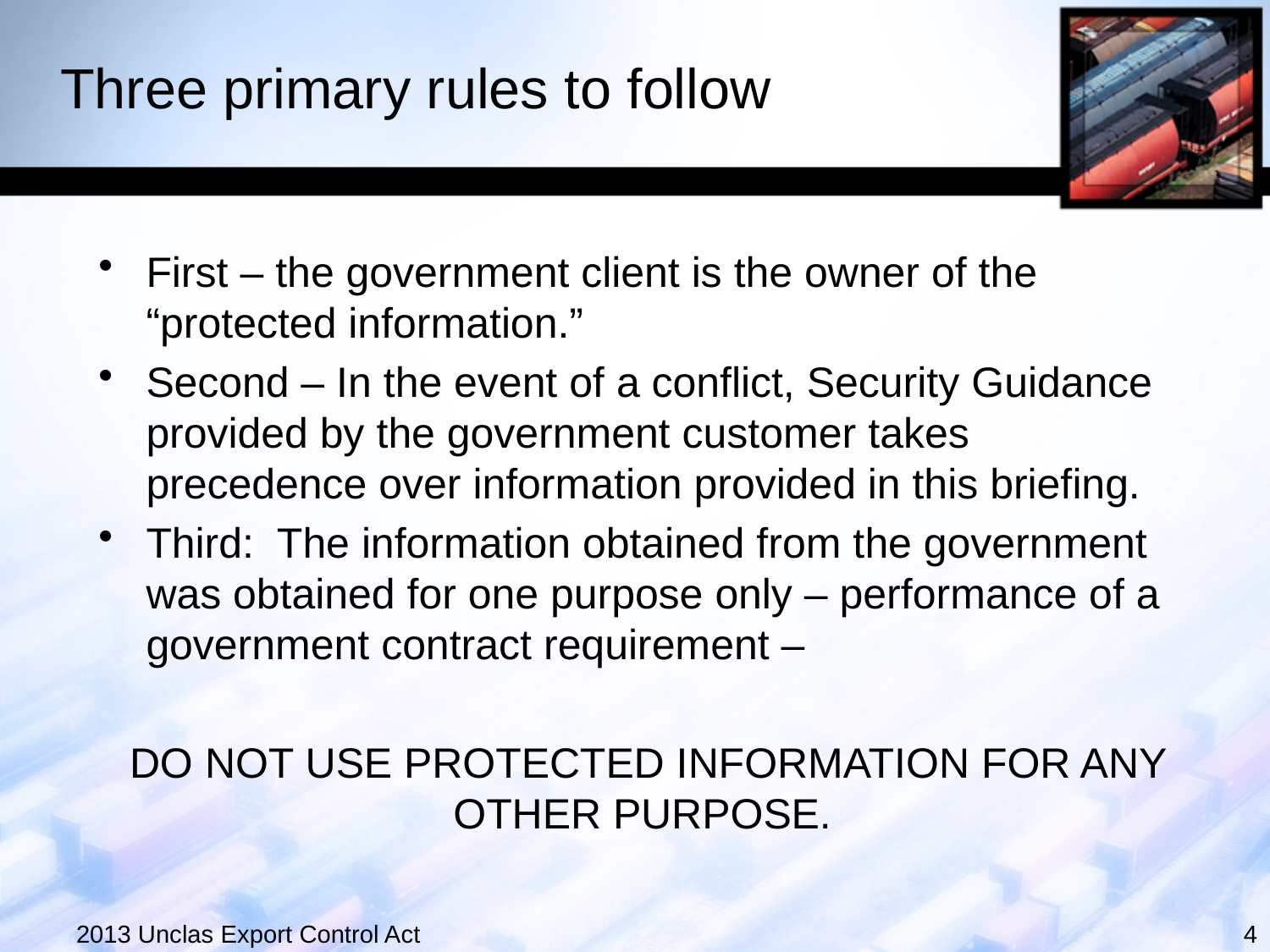

# Three primary rules to follow
First – the government client is the owner of the “protected information.”
Second – In the event of a conflict, Security Guidance provided by the government customer takes precedence over information provided in this briefing.
Third:  The information obtained from the government was obtained for one purpose only – performance of a government contract requirement –

DO NOT USE PROTECTED INFORMATION FOR ANY OTHER PURPOSE.
2013 Unclas Export Control Act
4